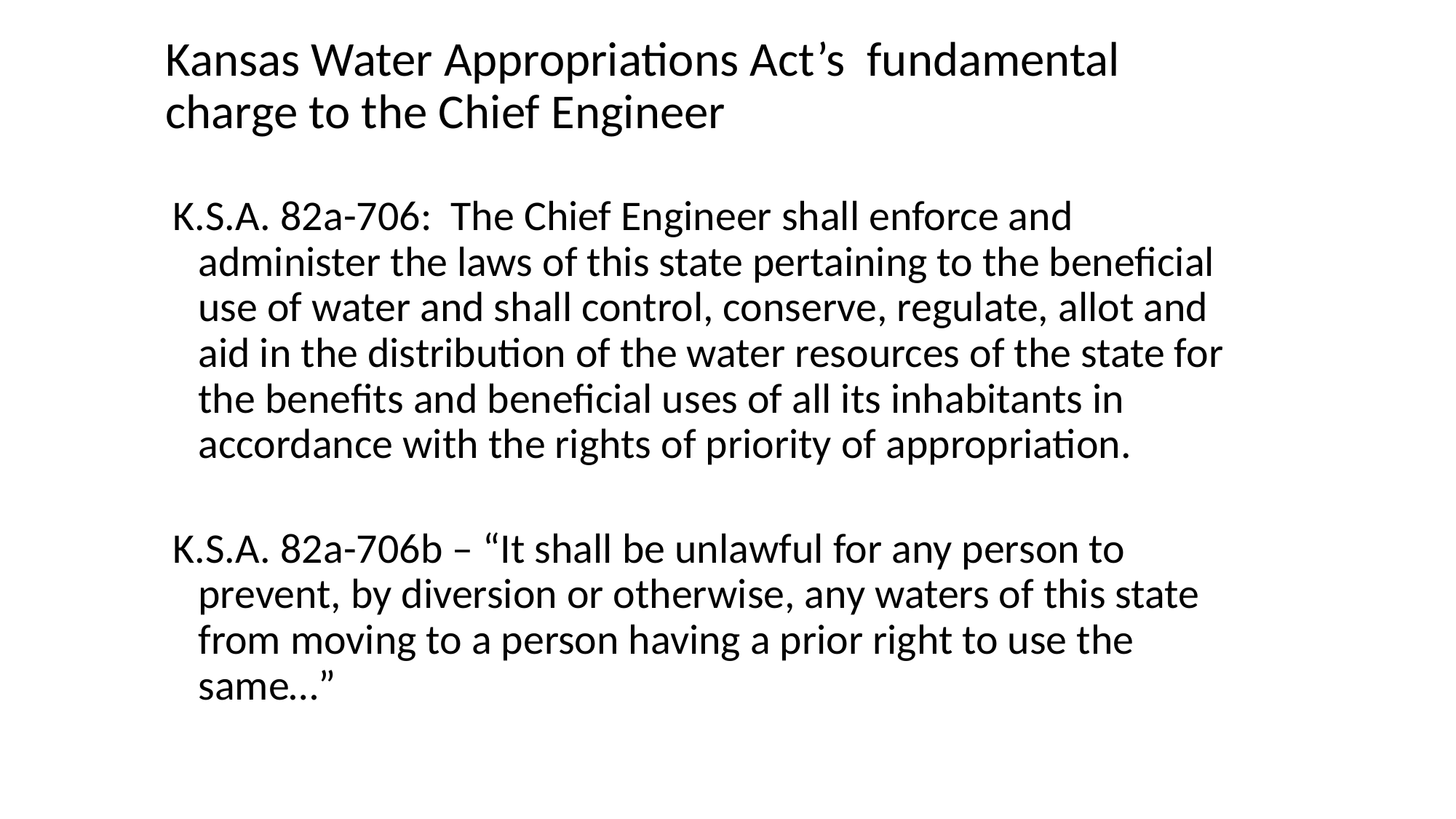

# Kansas Water Appropriations Act’s  fundamental charge to the Chief Engineer
K.S.A. 82a-706:  The Chief Engineer shall enforce and administer the laws of this state pertaining to the beneficial use of water and shall control, conserve, regulate, allot and aid in the distribution of the water resources of the state for the benefits and beneficial uses of all its inhabitants in accordance with the rights of priority of appropriation.

K.S.A. 82a-706b – “It shall be unlawful for any person to prevent, by diversion or otherwise, any waters of this state from moving to a person having a prior right to use the same…”